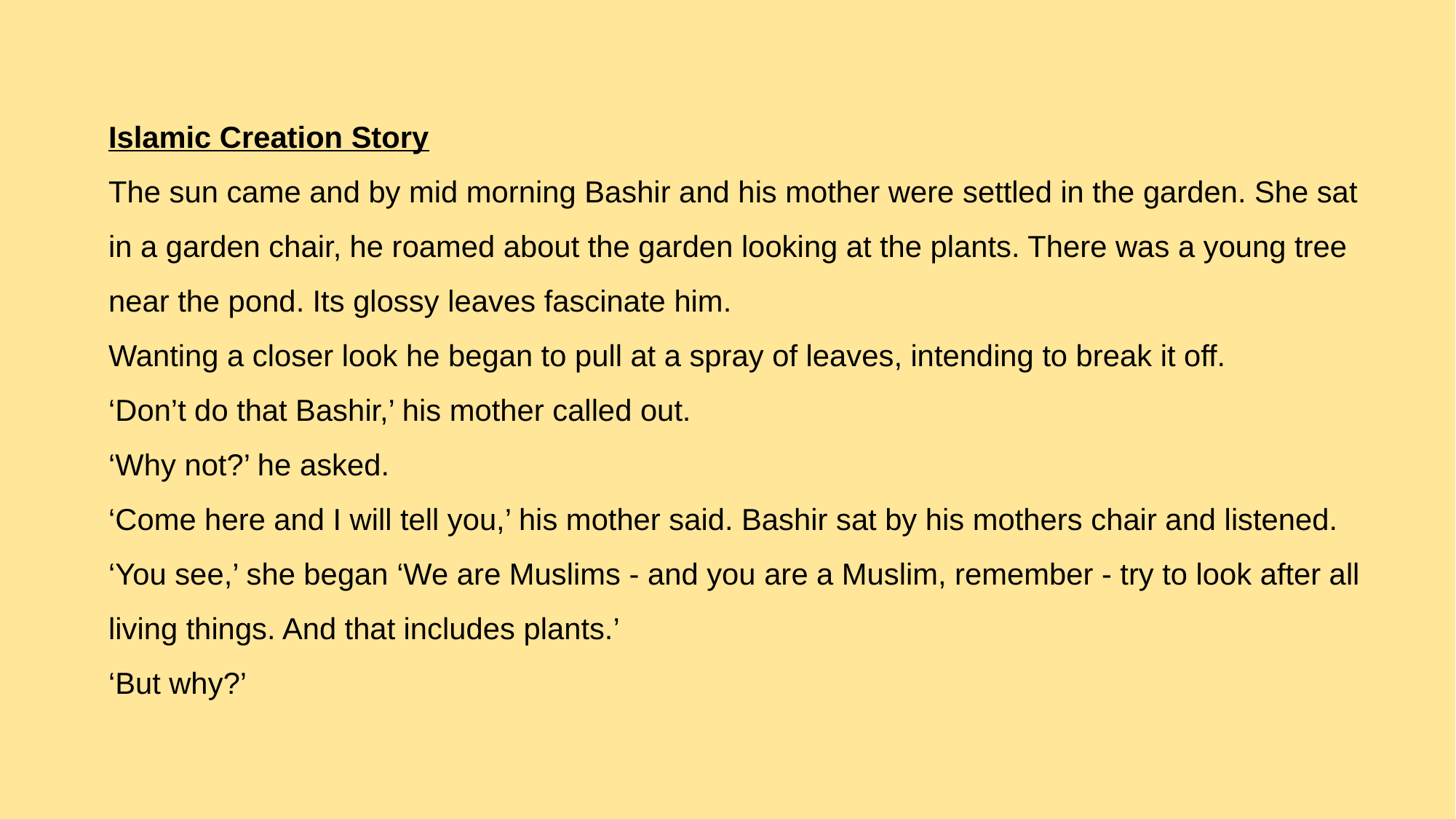

# Islamic Creation Story The sun came and by mid morning Bashir and his mother were settled in the garden. She sat in a garden chair, he roamed about the garden looking at the plants. There was a young tree near the pond. Its glossy leaves fascinate him. Wanting a closer look he began to pull at a spray of leaves, intending to break it off. ‘Don’t do that Bashir,’ his mother called out. ‘Why not?’ he asked. ‘Come here and I will tell you,’ his mother said. Bashir sat by his mothers chair and listened. ‘You see,’ she began ‘We are Muslims - and you are a Muslim, remember - try to look after all living things. And that includes plants.’ ‘But why?’